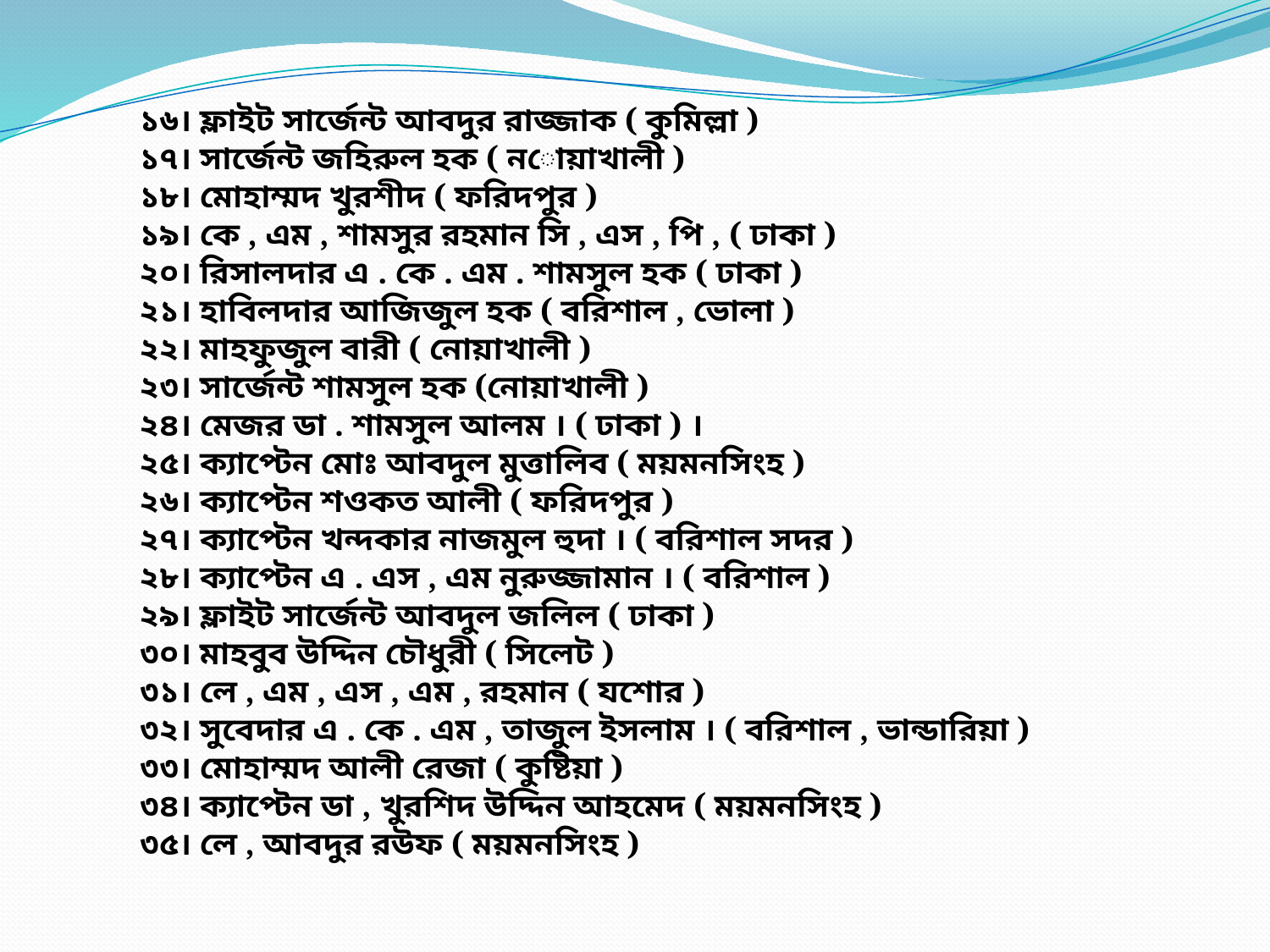

১৬। ফ্লাইট সার্জেন্ট আবদুর রাজ্জাক ( কুমিল্লা )
১৭। সার্জেন্ট জহিরুল হক ( নোয়াখালী )
১৮। মোহাম্মদ খুরশীদ ( ফরিদপুর )
১৯। কে , এম , শামসুর রহমান সি , এস , পি , ( ঢাকা )
২০। রিসালদার এ . কে . এম . শামসুল হক ( ঢাকা )
২১। হাবিলদার আজিজুল হক ( বরিশাল , ভোলা )
২২। মাহফুজুল বারী ( নোয়াখালী )
২৩। সার্জেন্ট শামসুল হক (নোয়াখালী )
২৪। মেজর ডা . শামসুল আলম । ( ঢাকা ) ।
২৫। ক্যাপ্টেন মোঃ আবদুল মুত্তালিব ( ময়মনসিংহ )
২৬। ক্যাপ্টেন শওকত আলী ( ফরিদপুর )
২৭। ক্যাপ্টেন খন্দকার নাজমুল হুদা । ( বরিশাল সদর )
২৮। ক্যাপ্টেন এ . এস , এম নুরুজ্জামান । ( বরিশাল )
২৯। ফ্লাইট সার্জেন্ট আবদুল জলিল ( ঢাকা )
৩০। মাহবুব উদ্দিন চৌধুরী ( সিলেট )
৩১। লে , এম , এস , এম , রহমান ( যশোর )
৩২। সুবেদার এ . কে . এম , তাজুল ইসলাম । ( বরিশাল , ভান্ডারিয়া )
৩৩। মোহাম্মদ আলী রেজা ( কুষ্টিয়া )
৩৪। ক্যাপ্টেন ডা , খুরশিদ উদ্দিন আহমেদ ( ময়মনসিংহ )
৩৫। লে , আবদুর রউফ ( ময়মনসিংহ )